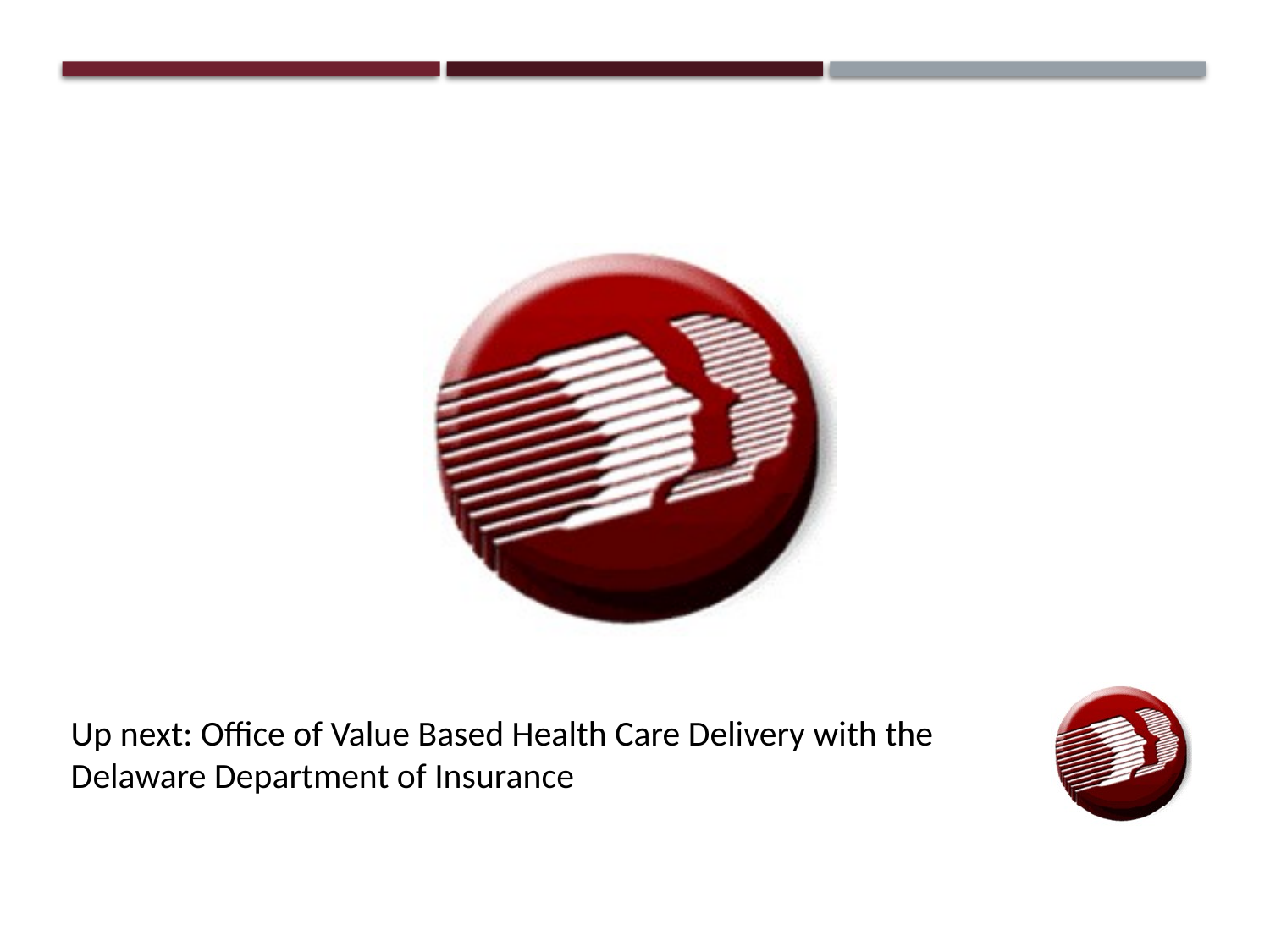

Up next: Office of Value Based Health Care Delivery with the Delaware Department of Insurance